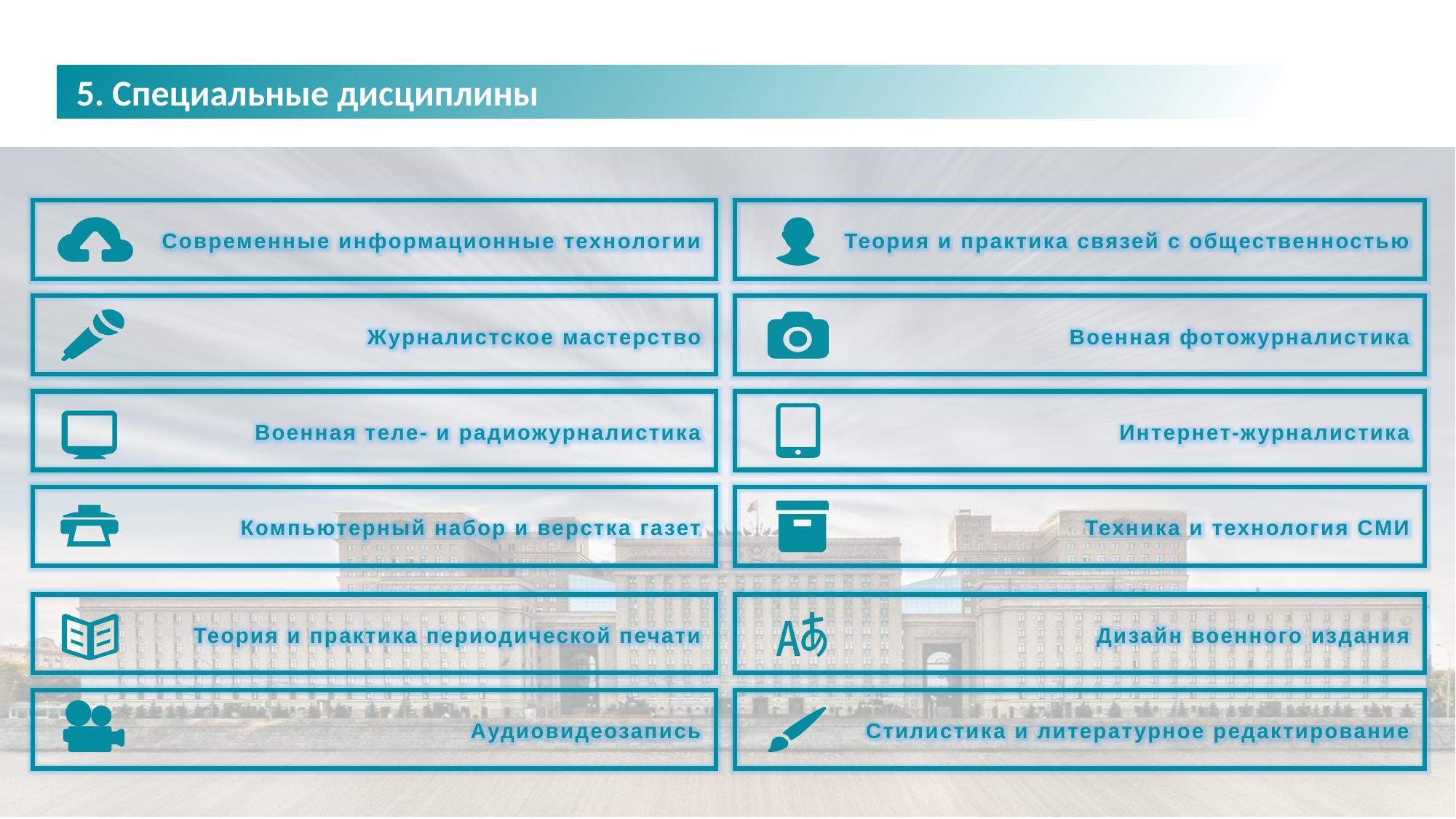

5. Специальные дисциплины

Современные информационные технологии

Теория и практика связей с общественностью

Журналистское мастерство

Военная фотожурналистика

Военная теле- и радиожурналистика

Интернет-журналистика

Компьютерный набор и верстка газет

Техника и технология СМИ

Теория и практика периодической печати

Дизайн военного издания

Аудиовидеозапись

Стилистика и литературное редактирование